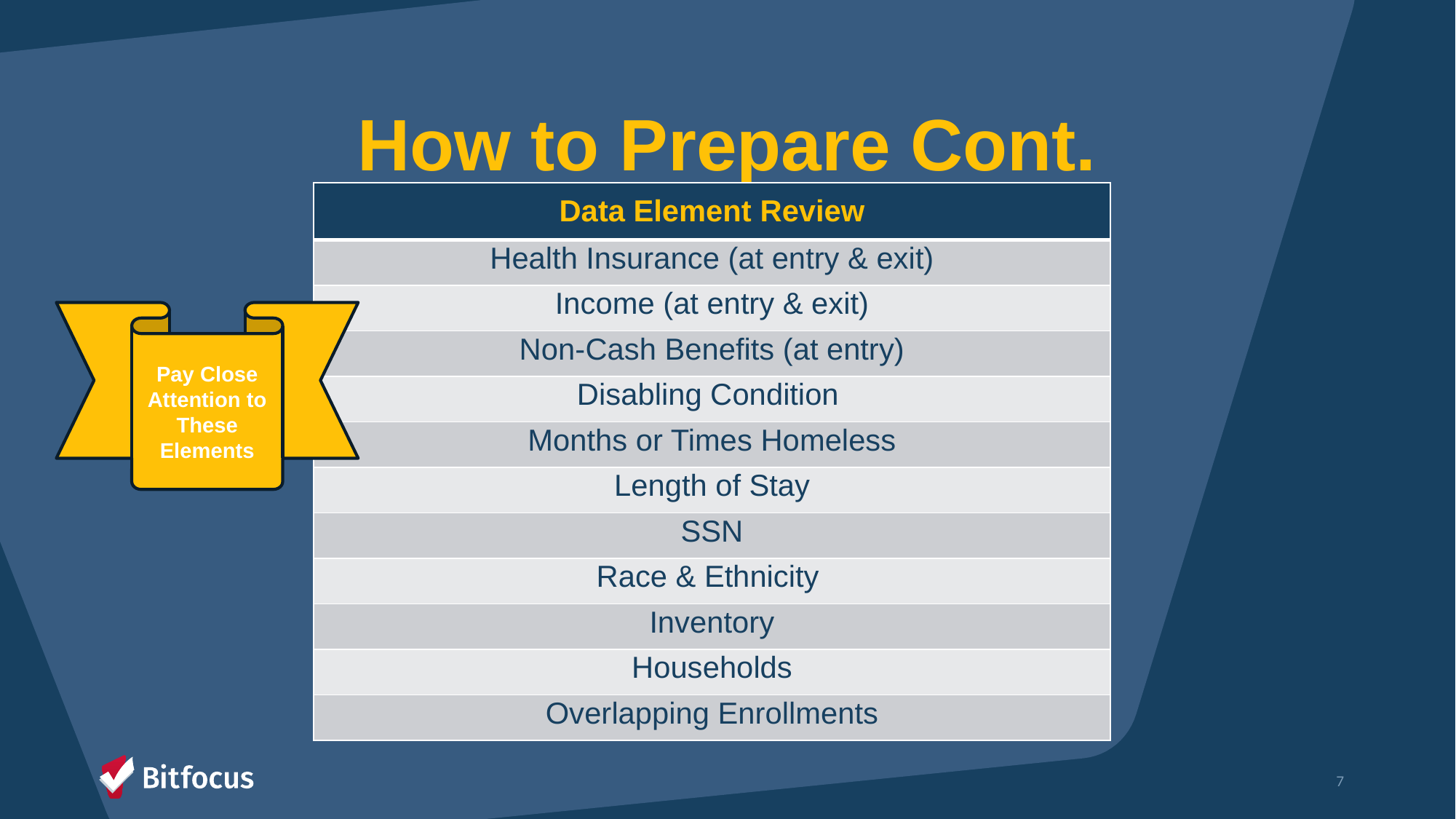

# How to Prepare Cont.
| Data Element​ Review |
| --- |
| Health Insurance (at entry & exit)​ |
| Income (at entry & exit)​ |
| Non-Cash Benefits (at entry)​ |
| Disabling Condition ​ |
| Months or Times Homeless​ |
| Length of Stay​ |
| SSN​ |
| Race & Ethnicity ​ |
| Inventory​ |
| Households​ |
| Overlapping Enrollments​ |
Pay Close Attention to These Elements
7